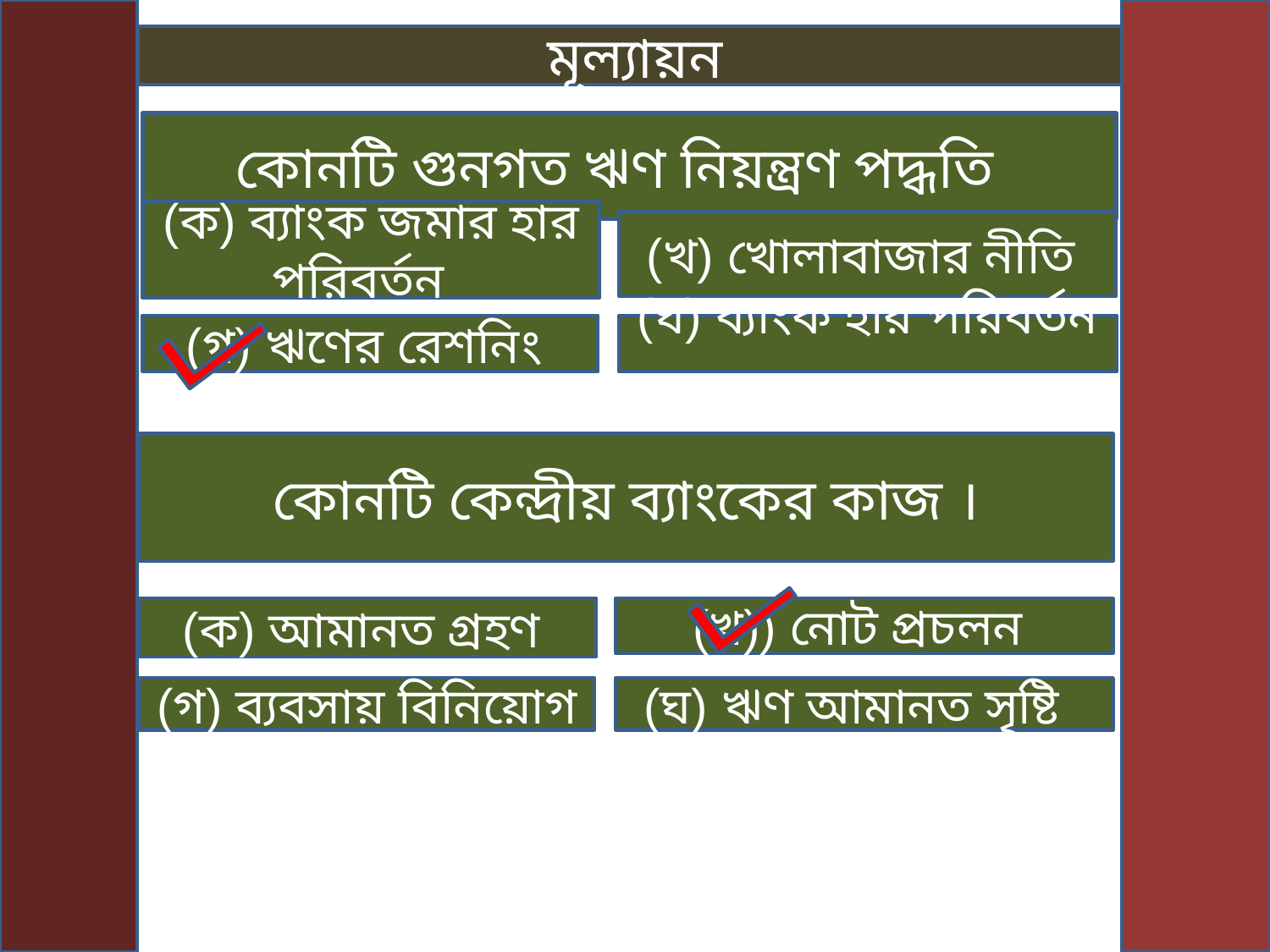

মূল্যায়ন
কোনটি গুনগত ঋণ নিয়ন্ত্রণ পদ্ধতি
(ক) ব্যাংক জমার হার পরিবর্তন
(খ) খোলাবাজার নীতি
(গ) ঋণের রেশনিং
(ঘ) ব্যাংক হার পরিবর্তন

কোনটি কেন্দ্রীয় ব্যাংকের কাজ ।
(ক) আমানত গ্রহণ
(খ)) নোট প্রচলন
(গ) ব্যবসায় বিনিয়োগ
(ঘ) ঋণ আমানত সৃষ্টি